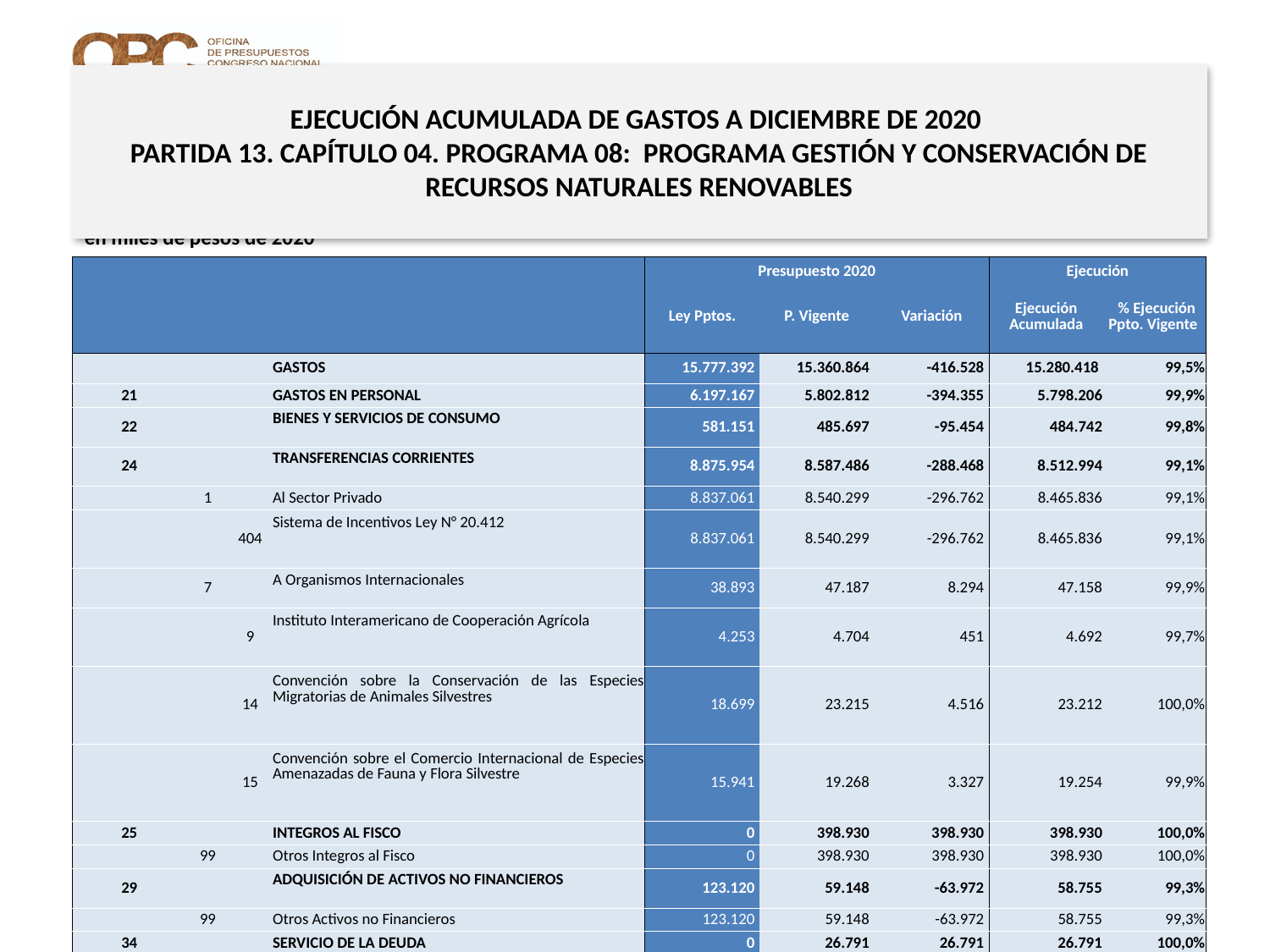

# EJECUCIÓN ACUMULADA DE GASTOS A DICIEMBRE DE 2020 PARTIDA 13. CAPÍTULO 04. PROGRAMA 08:  PROGRAMA GESTIÓN Y CONSERVACIÓN DE RECURSOS NATURALES RENOVABLES
en miles de pesos de 2020
|  |  |  |  | Presupuesto 2020 |  |  | Ejecución |  |
| --- | --- | --- | --- | --- | --- | --- | --- | --- |
|  |  |  |  | Ley Pptos. | P. Vigente | Variación | Ejecución Acumulada | % Ejecución Ppto. Vigente |
|  |  |  | GASTOS | 15.777.392 | 15.360.864 | -416.528 | 15.280.418 | 99,5% |
| 21 |  |  | GASTOS EN PERSONAL | 6.197.167 | 5.802.812 | -394.355 | 5.798.206 | 99,9% |
| 22 |  |  | BIENES Y SERVICIOS DE CONSUMO | 581.151 | 485.697 | -95.454 | 484.742 | 99,8% |
| 24 |  |  | TRANSFERENCIAS CORRIENTES | 8.875.954 | 8.587.486 | -288.468 | 8.512.994 | 99,1% |
|  | 1 |  | Al Sector Privado | 8.837.061 | 8.540.299 | -296.762 | 8.465.836 | 99,1% |
|  |  | 404 | Sistema de Incentivos Ley N° 20.412 | 8.837.061 | 8.540.299 | -296.762 | 8.465.836 | 99,1% |
|  | 7 |  | A Organismos Internacionales | 38.893 | 47.187 | 8.294 | 47.158 | 99,9% |
|  |  | 9 | Instituto Interamericano de Cooperación Agrícola | 4.253 | 4.704 | 451 | 4.692 | 99,7% |
|  |  | 14 | Convención sobre la Conservación de las Especies Migratorias de Animales Silvestres | 18.699 | 23.215 | 4.516 | 23.212 | 100,0% |
|  |  | 15 | Convención sobre el Comercio Internacional de Especies Amenazadas de Fauna y Flora Silvestre | 15.941 | 19.268 | 3.327 | 19.254 | 99,9% |
| 25 |  |  | INTEGROS AL FISCO | 0 | 398.930 | 398.930 | 398.930 | 100,0% |
|  | 99 |  | Otros Integros al Fisco | 0 | 398.930 | 398.930 | 398.930 | 100,0% |
| 29 |  |  | ADQUISICIÓN DE ACTIVOS NO FINANCIEROS | 123.120 | 59.148 | -63.972 | 58.755 | 99,3% |
|  | 99 |  | Otros Activos no Financieros | 123.120 | 59.148 | -63.972 | 58.755 | 99,3% |
| 34 |  |  | SERVICIO DE LA DEUDA | 0 | 26.791 | 26.791 | 26.791 | 100,0% |
|  | 7 |  | Deuda Flotante | 0 | 26.791 | 26.791 | 26.791 | 100,0% |
Fuente: Elaboración propia en base  a Informes de ejecución presupuestaria mensual de DIPRES
18